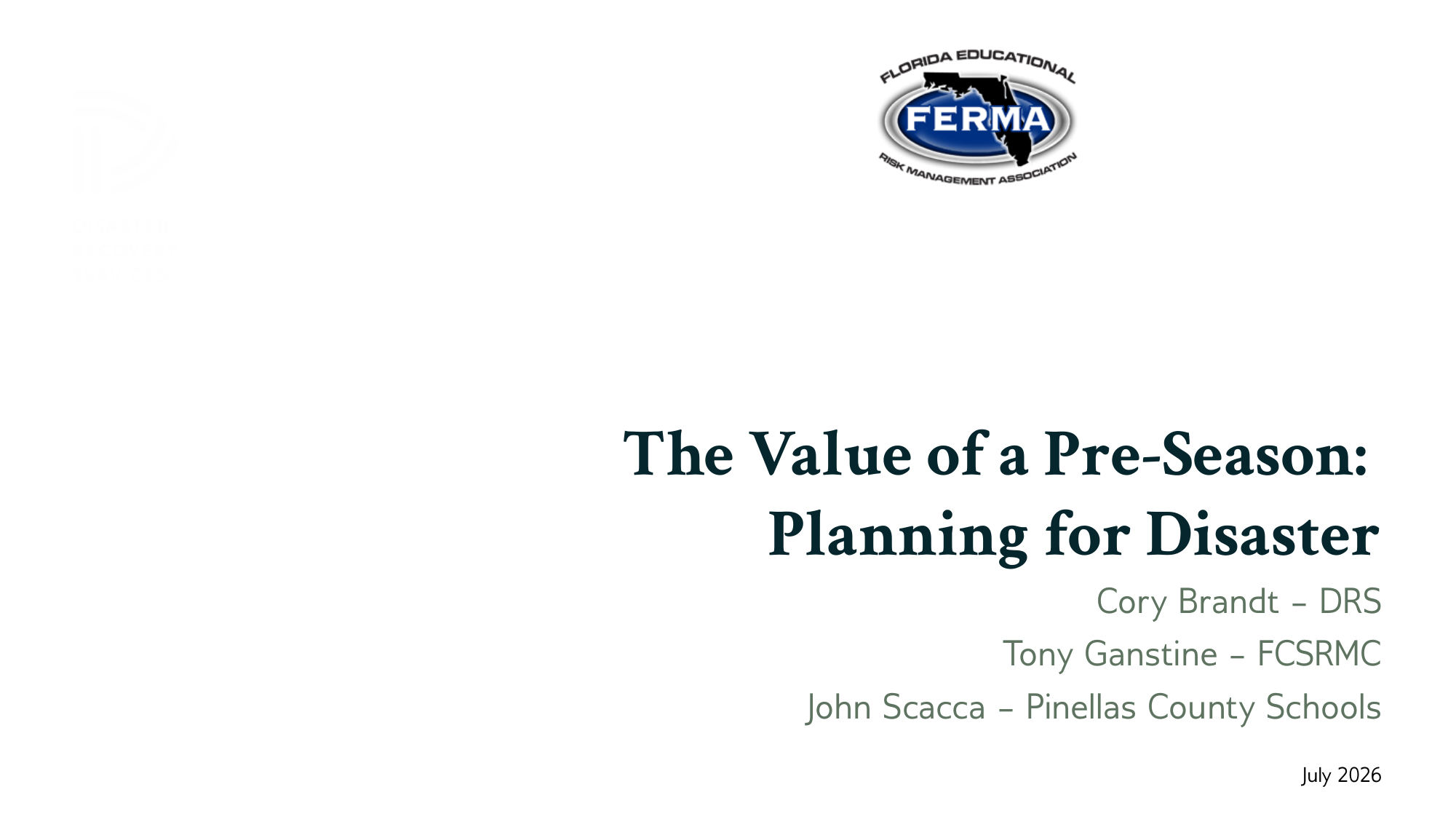

# The Value of a Pre-Season: Planning for Disaster
Cory Brandt – DRS
Tony Ganstine – FCSRMC
John Scacca – Pinellas County Schools

July 2026